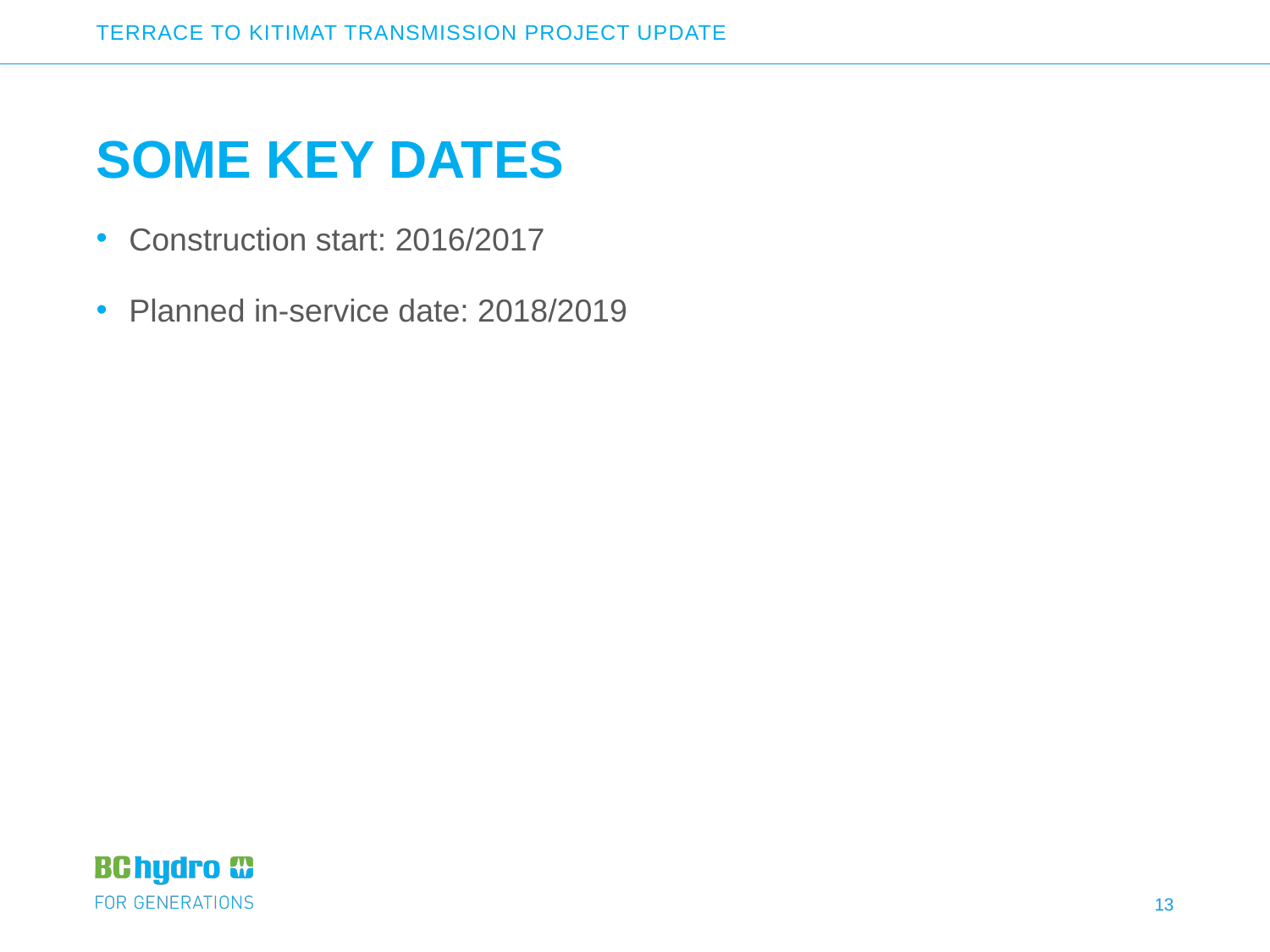

Terrace to Kitimat transmission project update
# Some key dates
Construction start: 2016/2017
Planned in-service date: 2018/2019